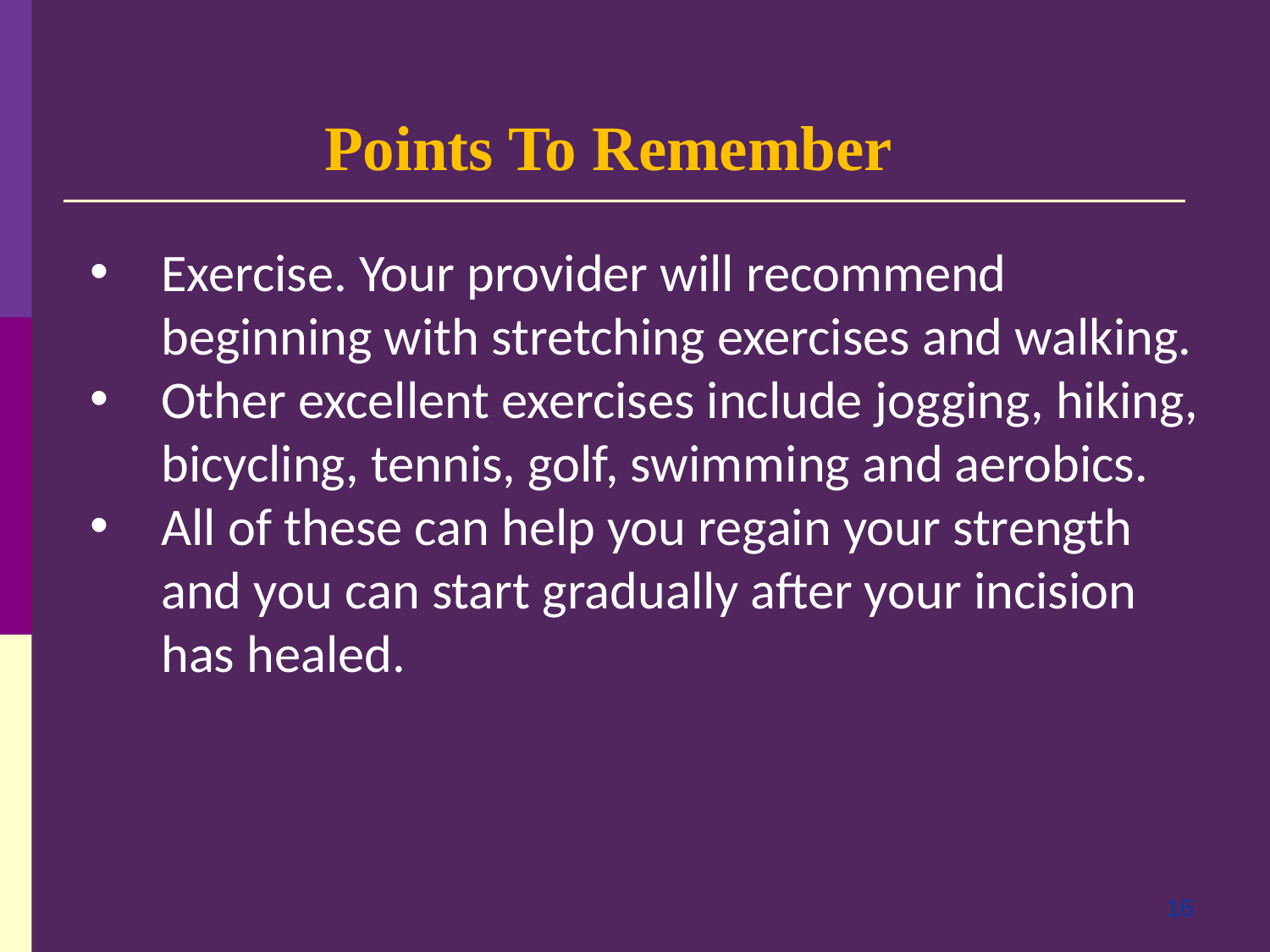

Points To Remember
Exercise. Your provider will recommend beginning with stretching exercises and walking.
Other excellent exercises include jogging, hiking, bicycling, tennis, golf, swimming and aerobics.
All of these can help you regain your strength and you can start gradually after your incision has healed.

16